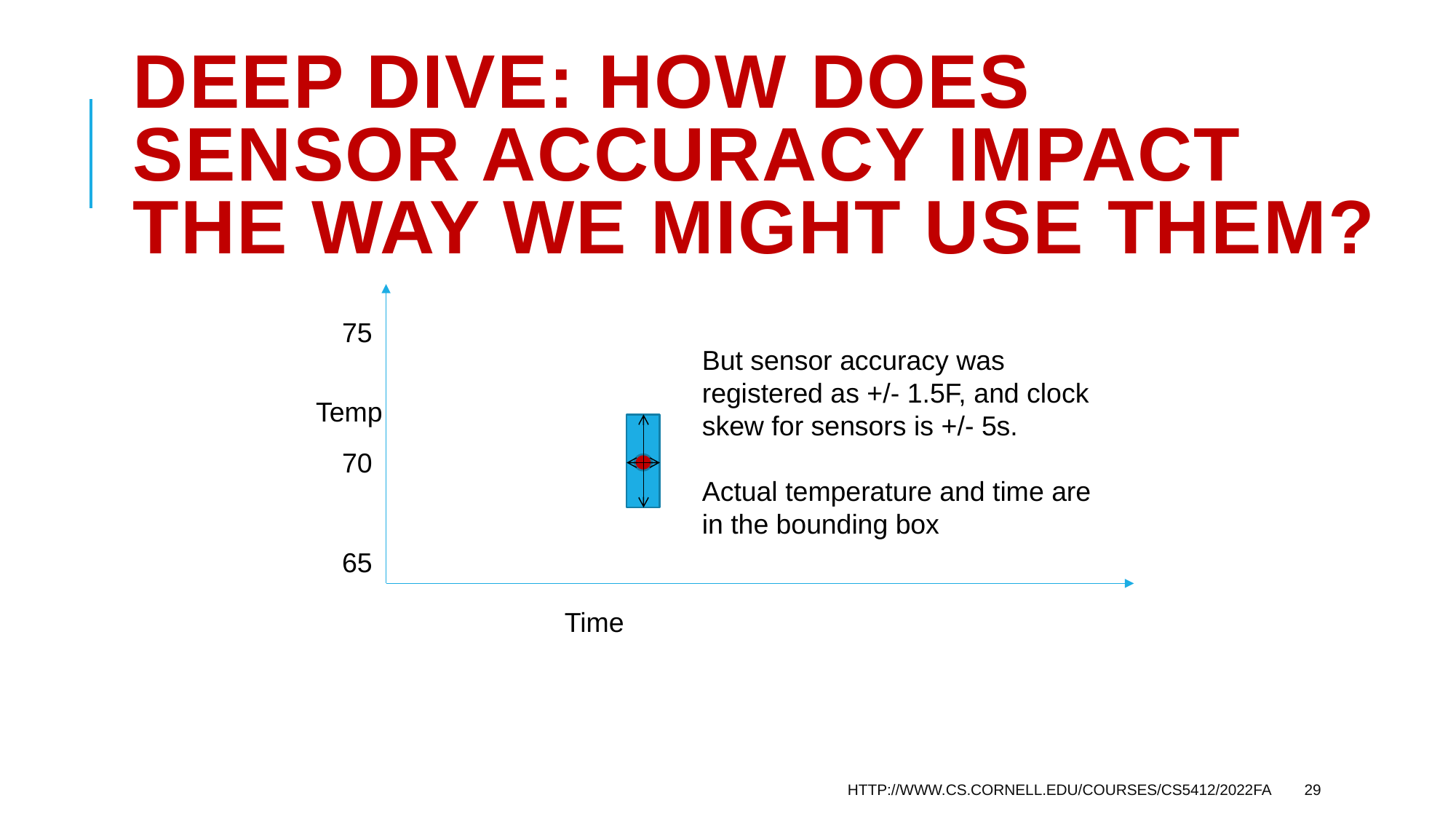

# Deep Dive: How does sensor accuracy impact the way we might use them?
75
But sensor accuracy was registered as +/- 1.5F, and clock skew for sensors is +/- 5s.

Actual temperature and time are in the bounding box
Temp

70

65
Time
http://www.cs.cornell.edu/courses/cs5412/2022fa
29